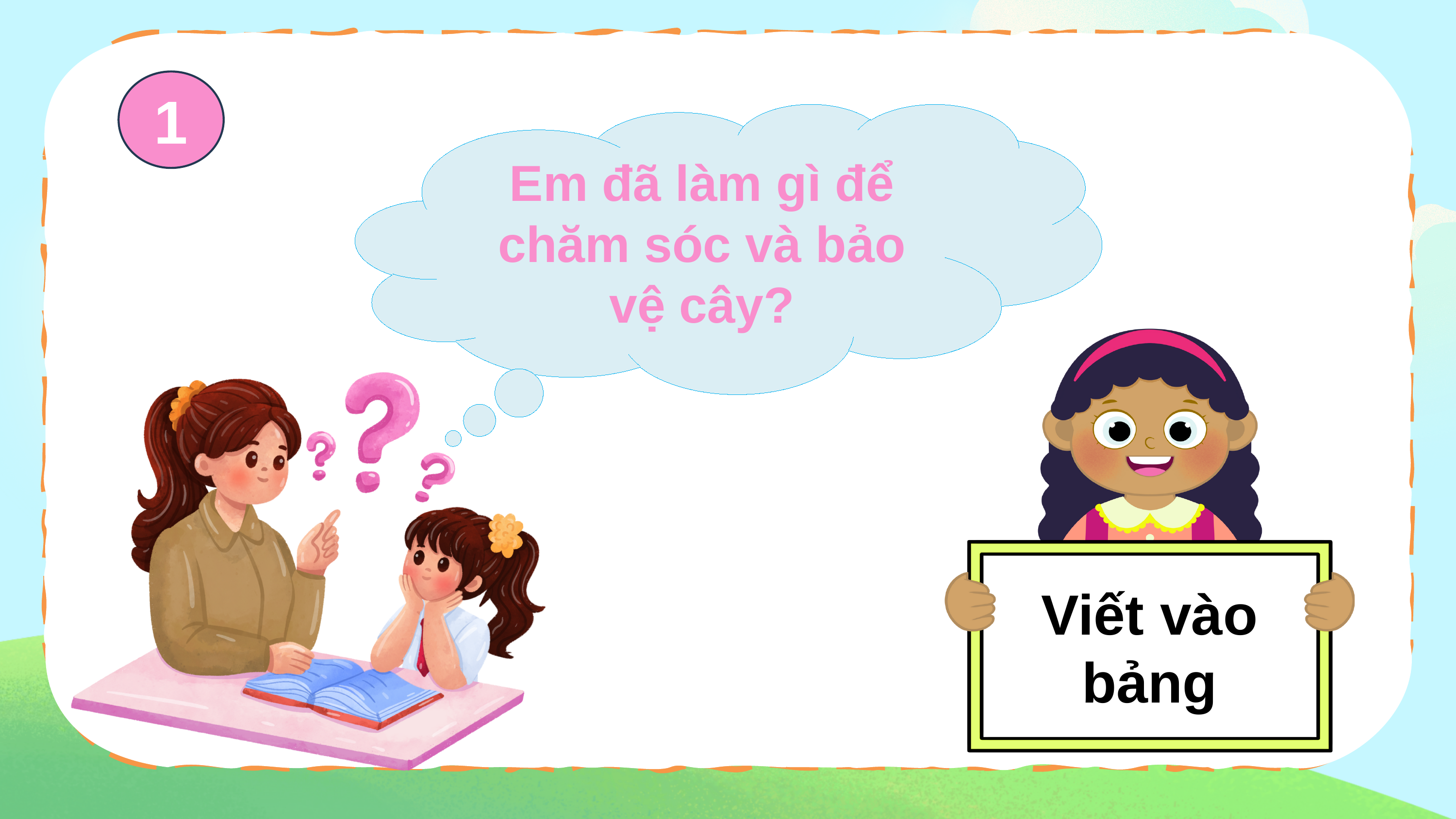

1
Em đã làm gì để chăm sóc và bảo vệ cây?

Viết vào bảng